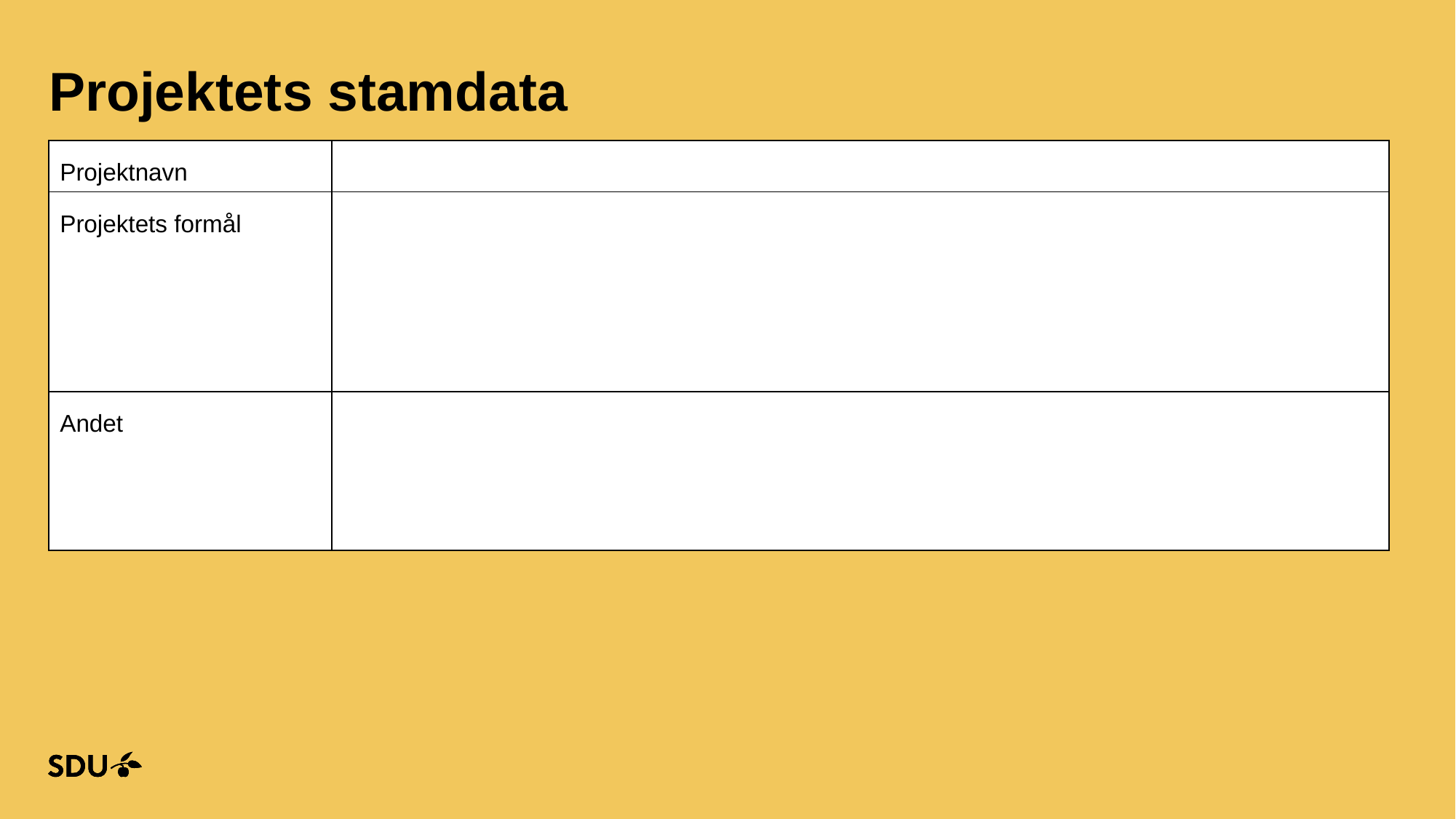

# Projektets stamdata
| Projektnavn |  |
| --- | --- |
| Projektets formål |  |
| Andet |  |
29-01-2025
3